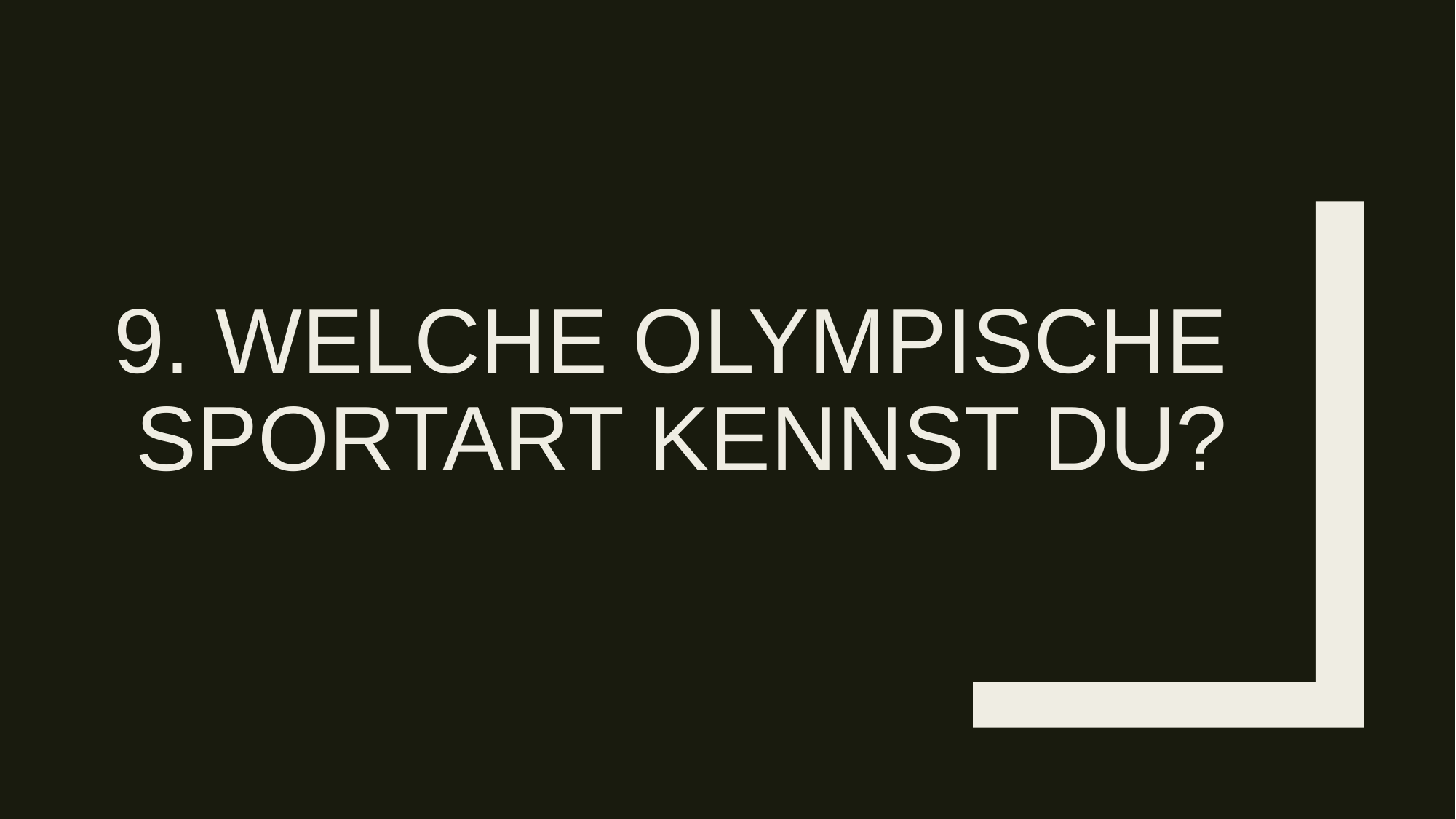

# 9. Welche olympische Sportart kennst du?